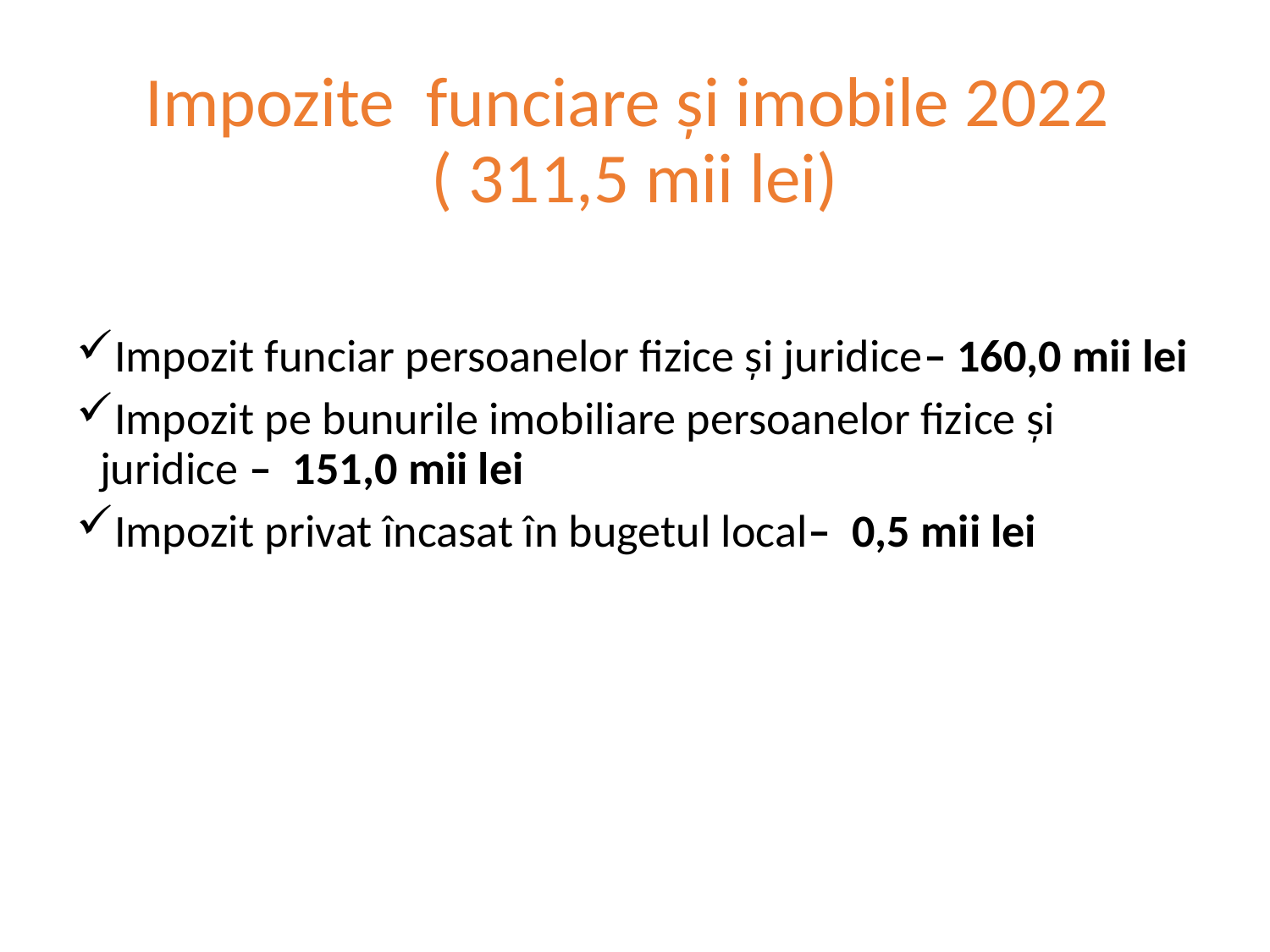

# Impozite  funciare și imobile 2022 ( 311,5 mii lei)
Impozit funciar persoanelor fizice și juridice– 160,0 mii lei
Impozit pe bunurile imobiliare persoanelor fizice și juridice –  151,0 mii lei
Impozit privat încasat în bugetul local–  0,5 mii lei